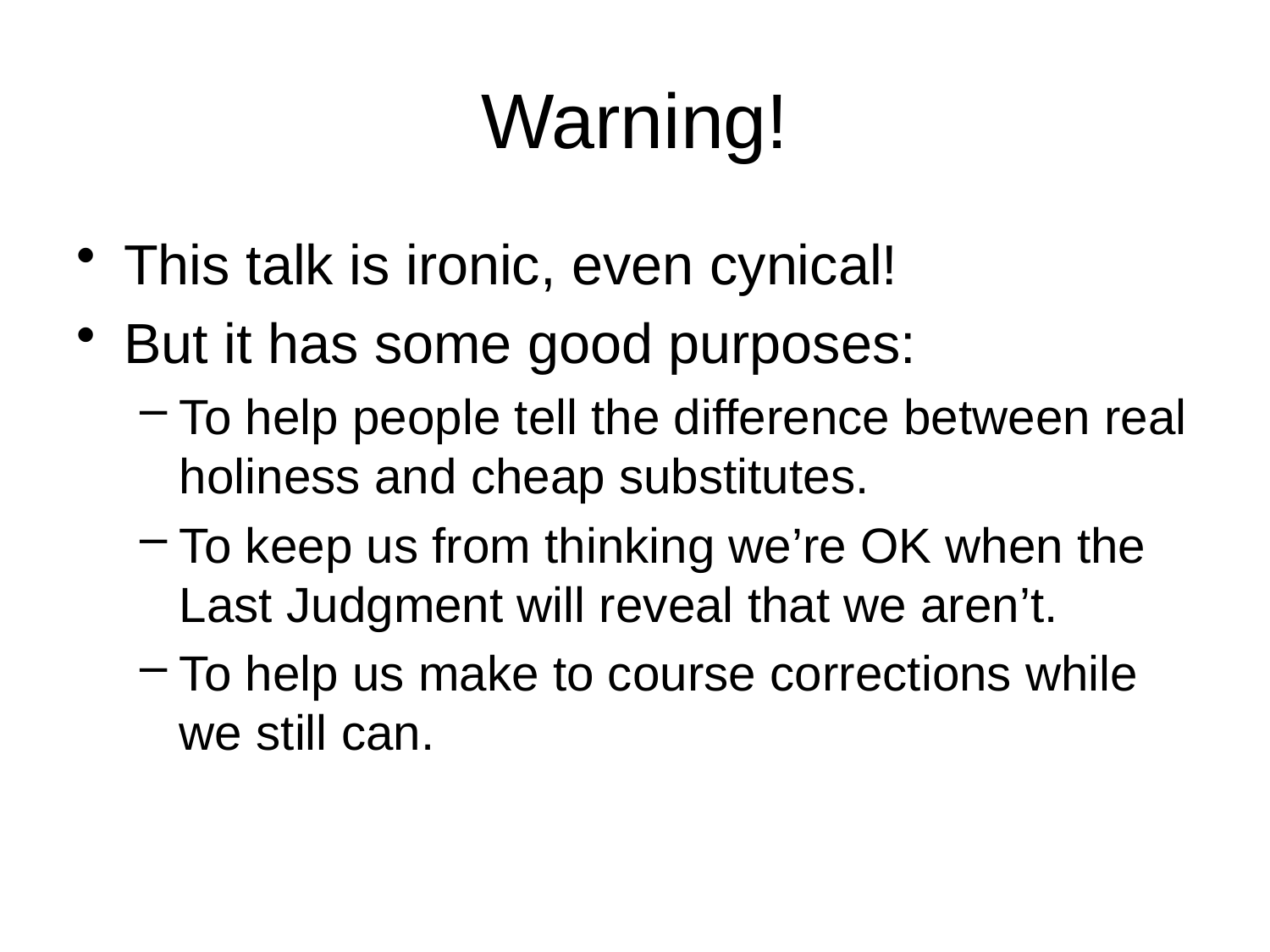

# Warning!
This talk is ironic, even cynical!
But it has some good purposes:
To help people tell the difference between real holiness and cheap substitutes.
To keep us from thinking we’re OK when the Last Judgment will reveal that we aren’t.
To help us make to course corrections while we still can.